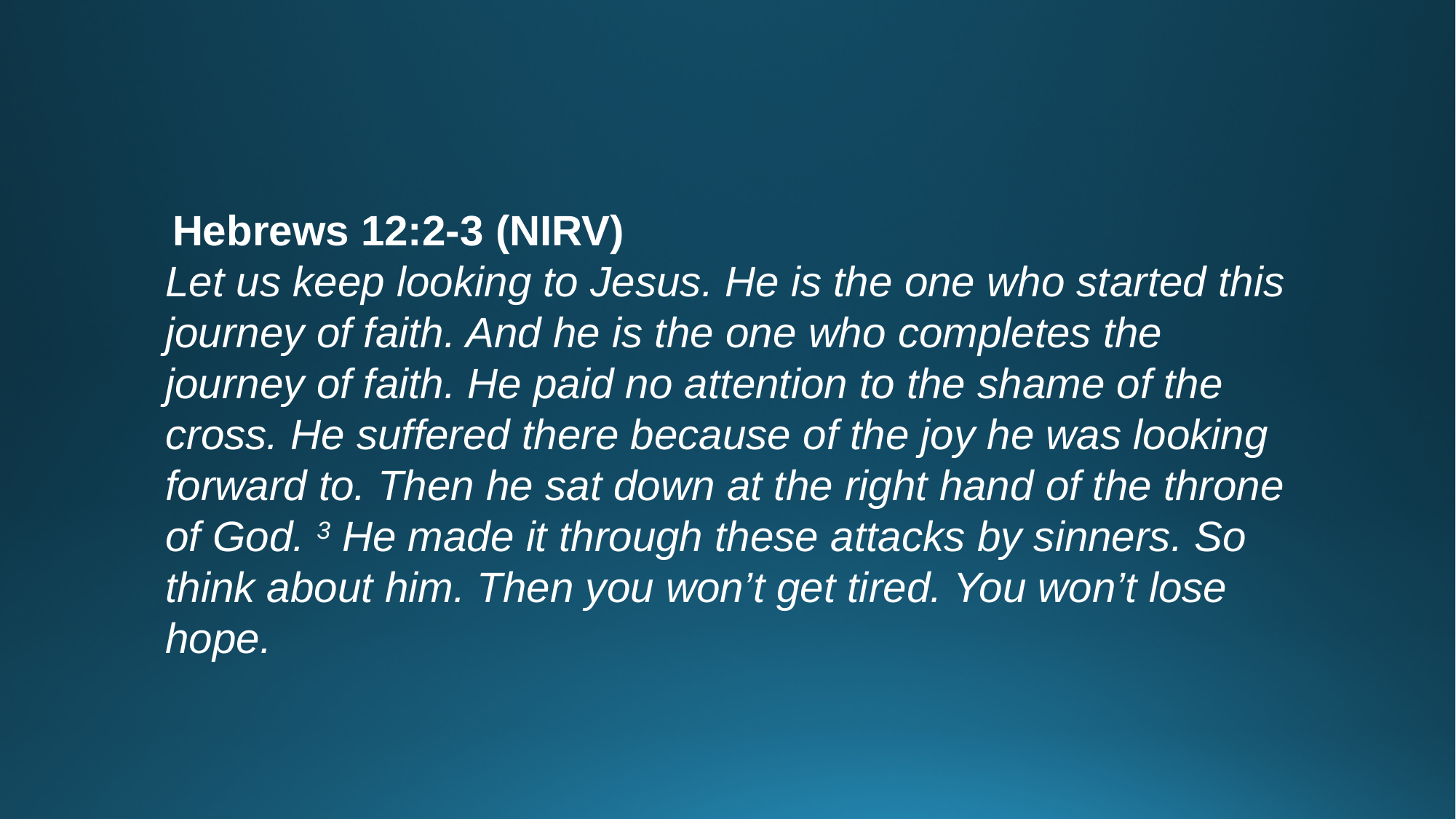

Hebrews 12:2-3 (NIRV)
Let us keep looking to Jesus. He is the one who started this journey of faith. And he is the one who completes the journey of faith. He paid no attention to the shame of the cross. He suffered there because of the joy he was looking forward to. Then he sat down at the right hand of the throne of God. 3 He made it through these attacks by sinners. So think about him. Then you won’t get tired. You won’t lose hope.